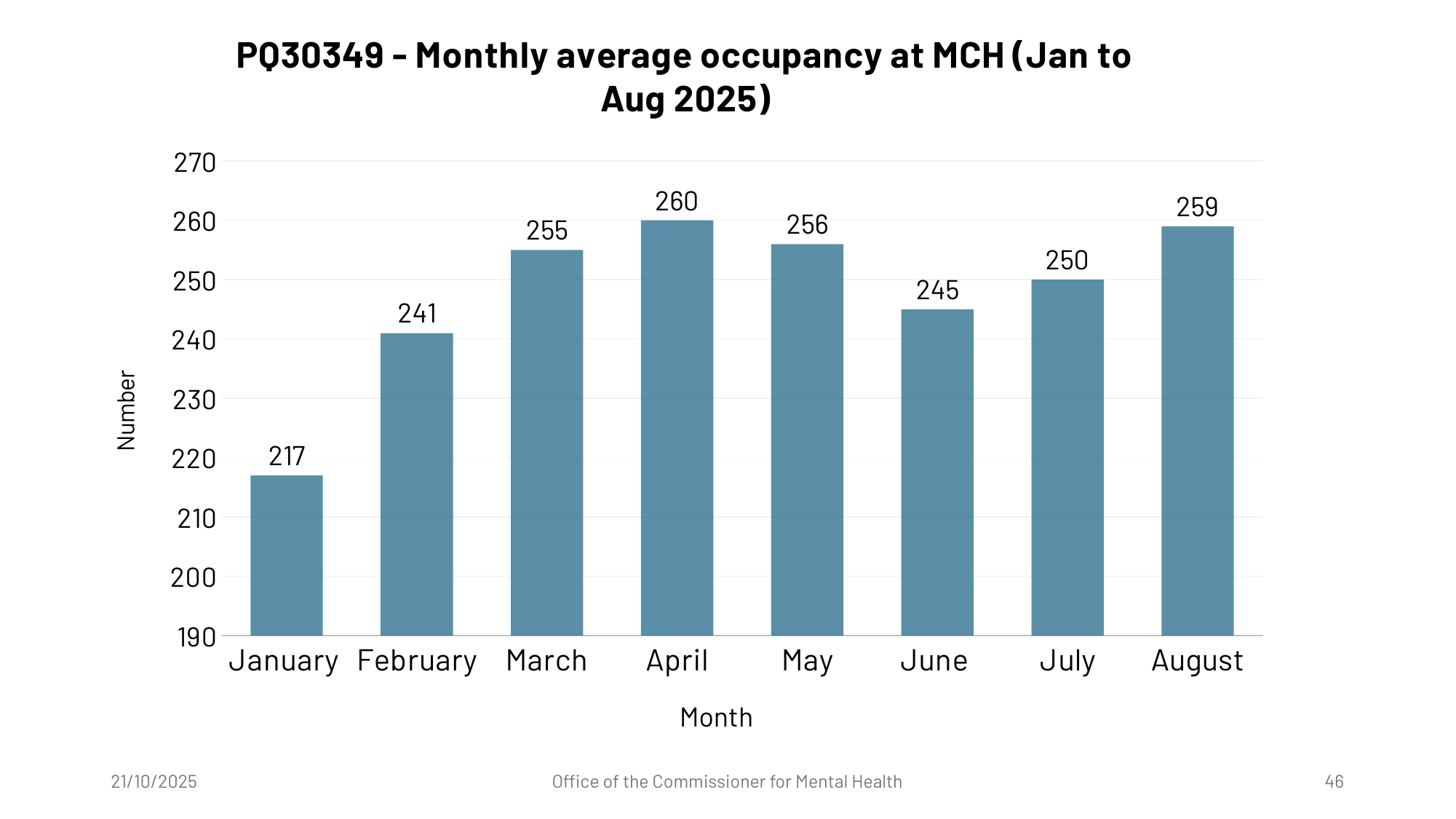

### Chart: PQ30349 - Monthly average occupancy at MCH (Jan to Aug 2025)

| Category |  |
|---|---|
| January  | 217.0 |
| February | 241.0 |
| March | 255.0 |
| April | 260.0 |
| May | 256.0 |
| June  | 245.0 |
| July | 250.0 |
| August | 259.0 |
21/10/2025
Office of the Commissioner for Mental Health
46